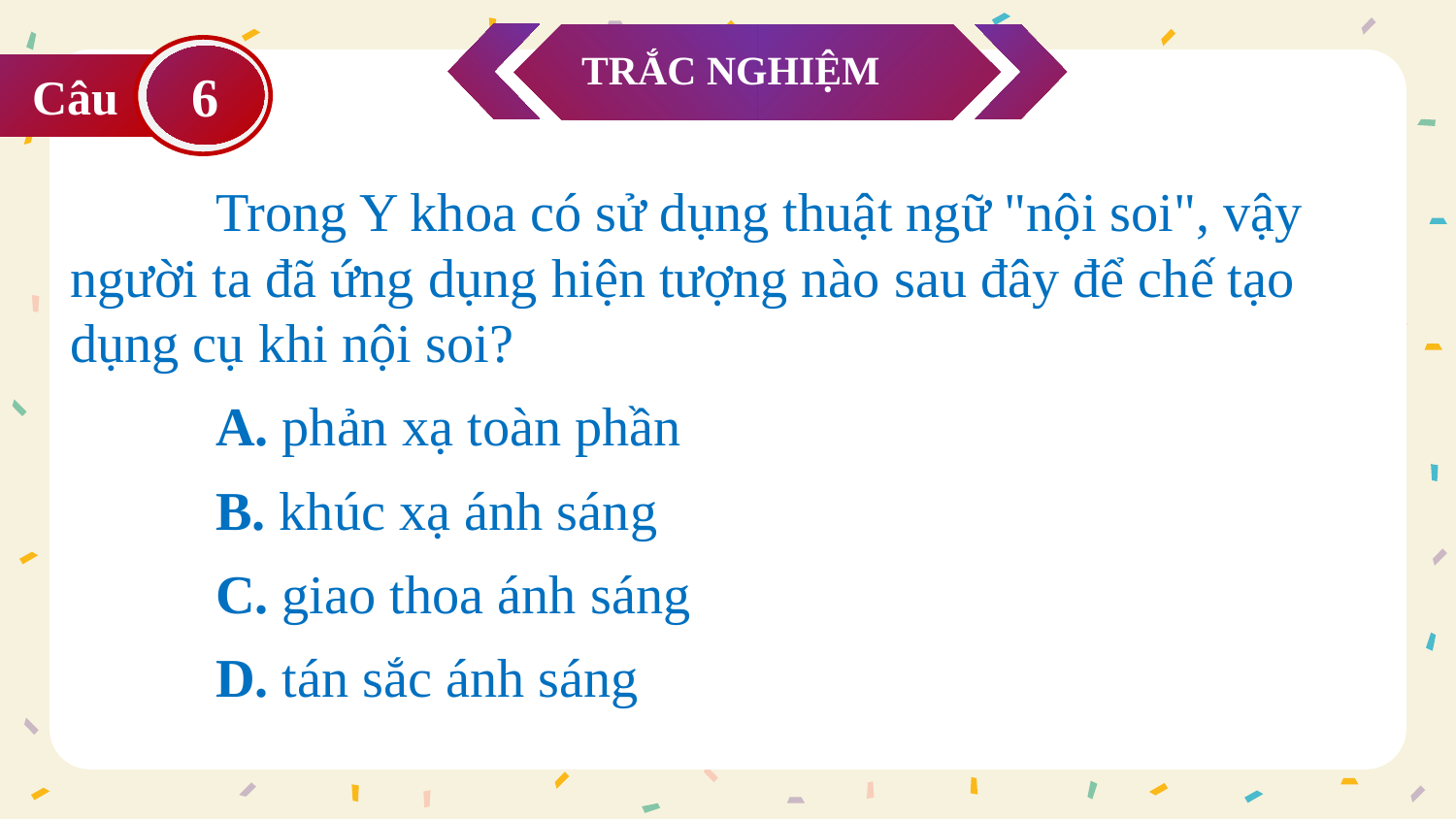

TRẮC NGHIỆM

6
Câu
	Trong Y khoa có sử dụng thuật ngữ "nội soi", vậy người ta đã ứng dụng hiện tượng nào sau đây để chế tạo dụng cụ khi nội soi?
	A. phản xạ toàn phần
	B. khúc xạ ánh sáng
	C. giao thoa ánh sáng
	D. tán sắc ánh sáng